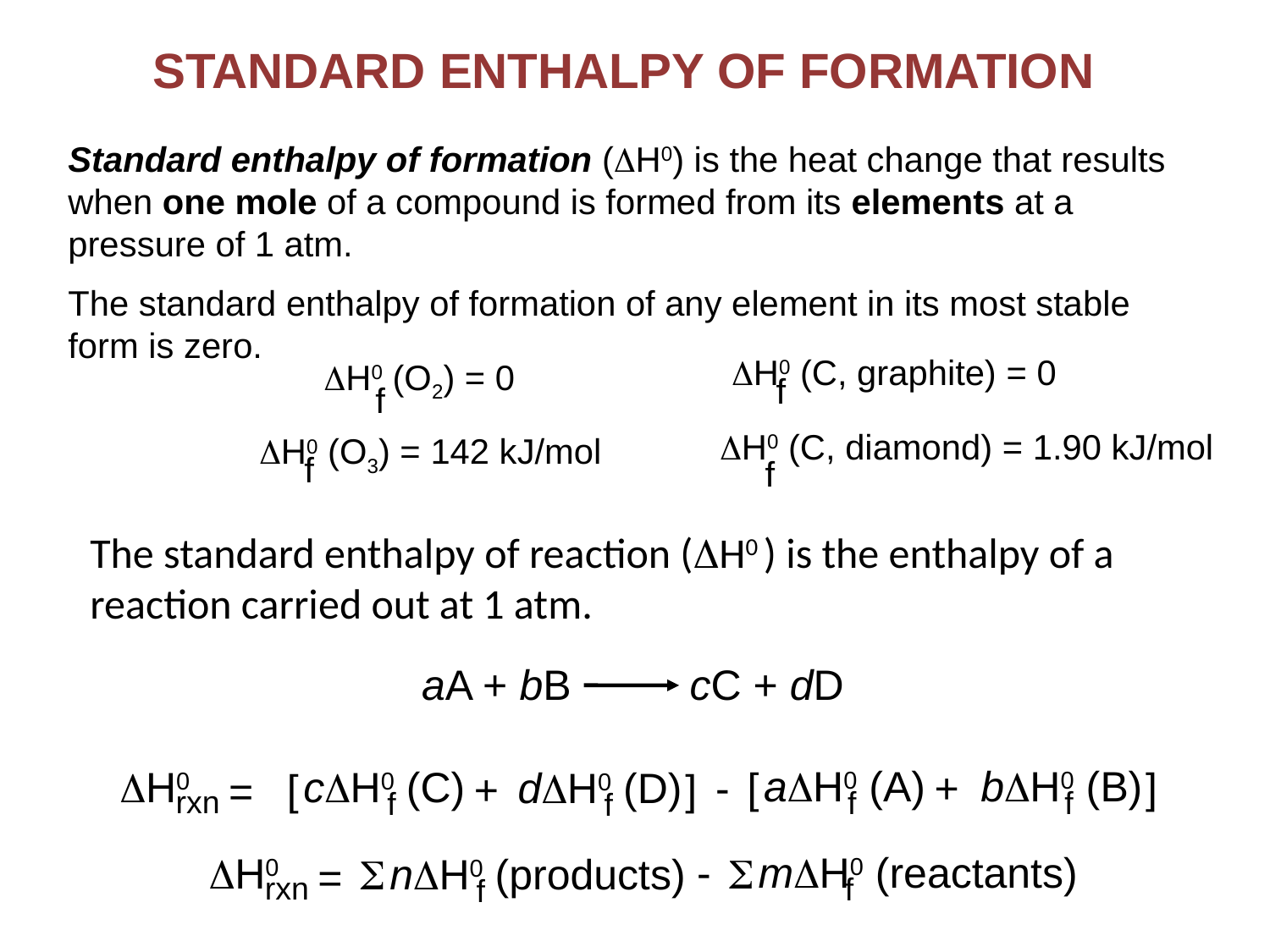

Standard enthalpy of formation

Standard enthalpy of formation (ΔH0) is the heat change that results when one mole of a compound is formed from its elements at a pressure of 1 atm.
The standard enthalpy of formation of any element in its most stable form is zero.

ΔH0 (C, graphite) = 0
f
ΔH0 (O2) = 0
f
ΔH0 (C, diamond) = 1.90 kJ/mol
f
ΔH0 (O3) = 142 kJ/mol
f
The standard enthalpy of reaction (ΔH0 ) is the enthalpy of a reaction carried out at 1 atm.
aA + bB          cC + dD

aΔH0 (A)
f
bΔH0 (B)
f
ΔH0
rxn
cΔH0 (C)
f
dΔH0 (D)
f
-
[
+
]
[
+
]
=
-
mΔH0 (reactants)
f
Σ
ΔH0
rxn
nΔH0 (products)
f
Σ

=